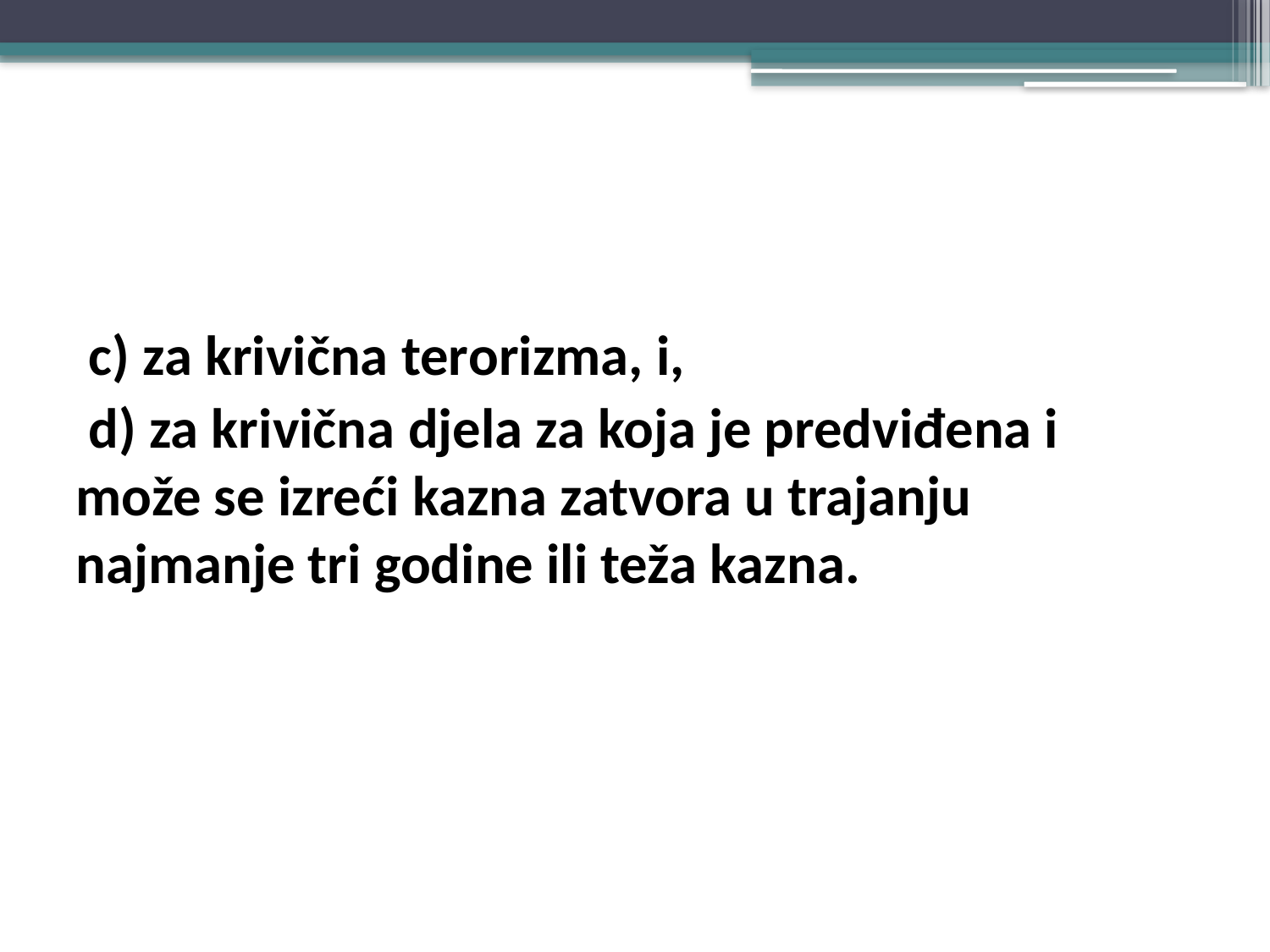

#
 c) za krivična terorizma, i,
 d) za krivična djela za koja je predviđena i može se izreći kazna zatvora u trajanju najmanje tri godine ili teža kazna.